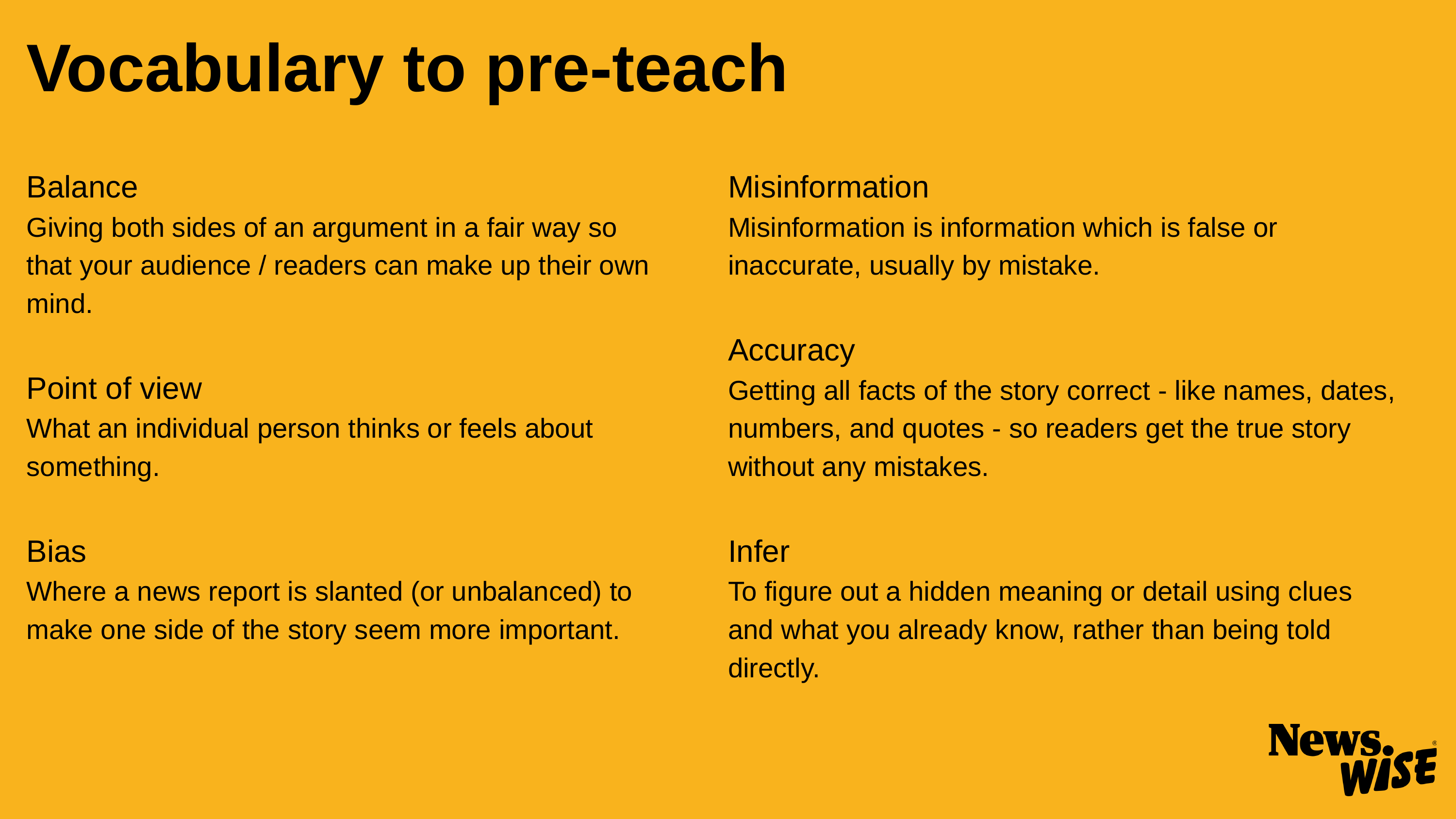

Vocabulary to pre-teach
Balance
Giving both sides of an argument in a fair way so that your audience / readers can make up their own mind.

Point of view
What an individual person thinks or feels about something.

Bias
Where a news report is slanted (or unbalanced) to make one side of the story seem more important.

Misinformation
Misinformation is information which is false or inaccurate, usually by mistake.

Accuracy
Getting all facts of the story correct - like names, dates, numbers, and quotes - so readers get the true story without any mistakes.

Infer
To figure out a hidden meaning or detail using clues and what you already know, rather than being told directly.